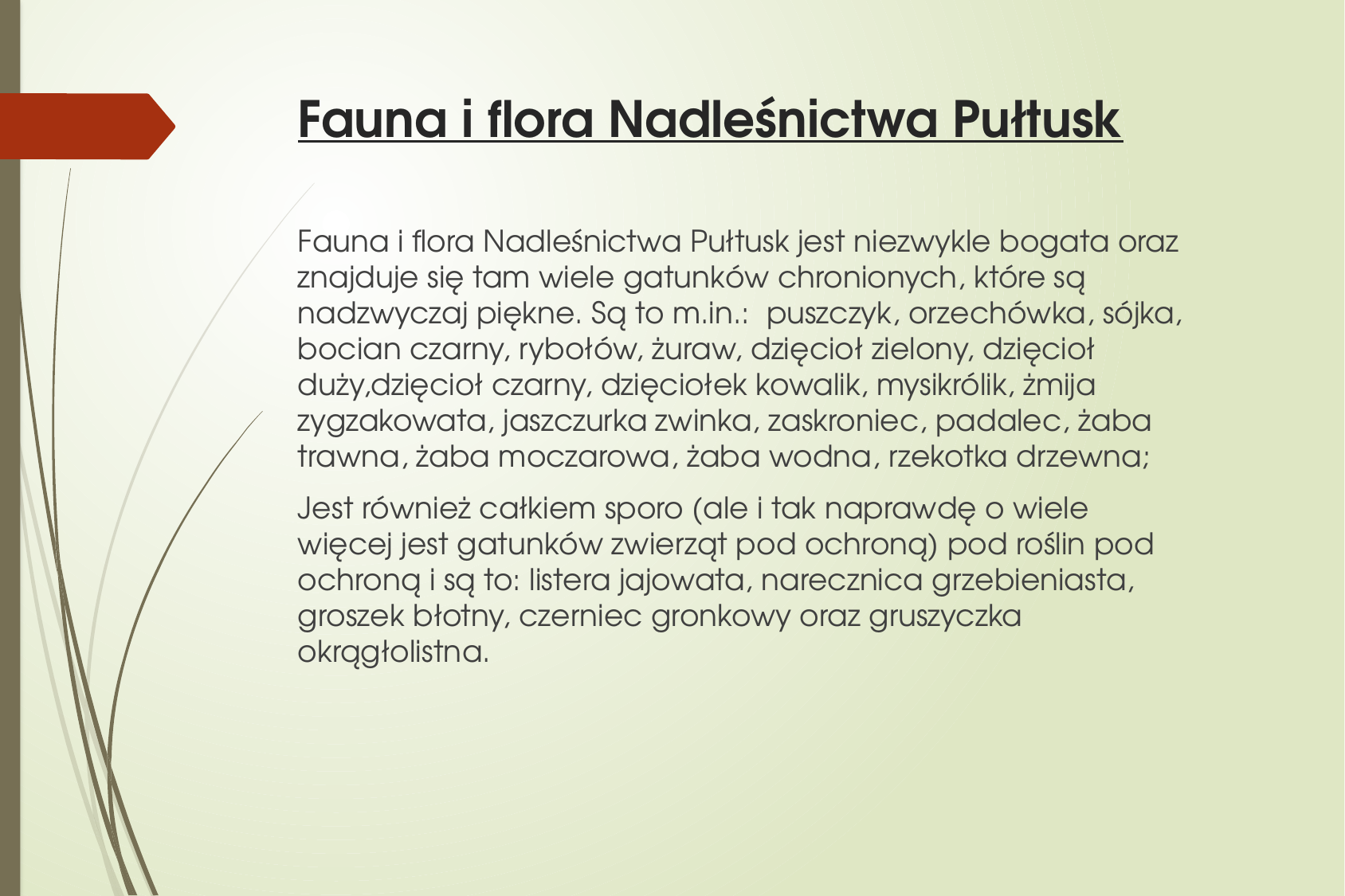

# Fauna i flora Nadleśnictwa Pułtusk
Fauna i flora Nadleśnictwa Pułtusk jest niezwykle bogata oraz znajduje się tam wiele gatunków chronionych, które są nadzwyczaj piękne. Są to m.in.:  puszczyk, orzechówka, sójka, bocian czarny, rybołów, żuraw, dzięcioł zielony, dzięcioł duży,dzięcioł czarny, dzięciołek kowalik, mysikrólik, żmija zygzakowata, jaszczurka zwinka, zaskroniec, padalec, żaba trawna, żaba moczarowa, żaba wodna, rzekotka drzewna;
Jest również całkiem sporo (ale i tak naprawdę o wiele więcej jest gatunków zwierząt pod ochroną) pod roślin pod ochroną i są to: listera jajowata, narecznica grzebieniasta, groszek błotny, czerniec gronkowy oraz gruszyczka okrągłolistna.